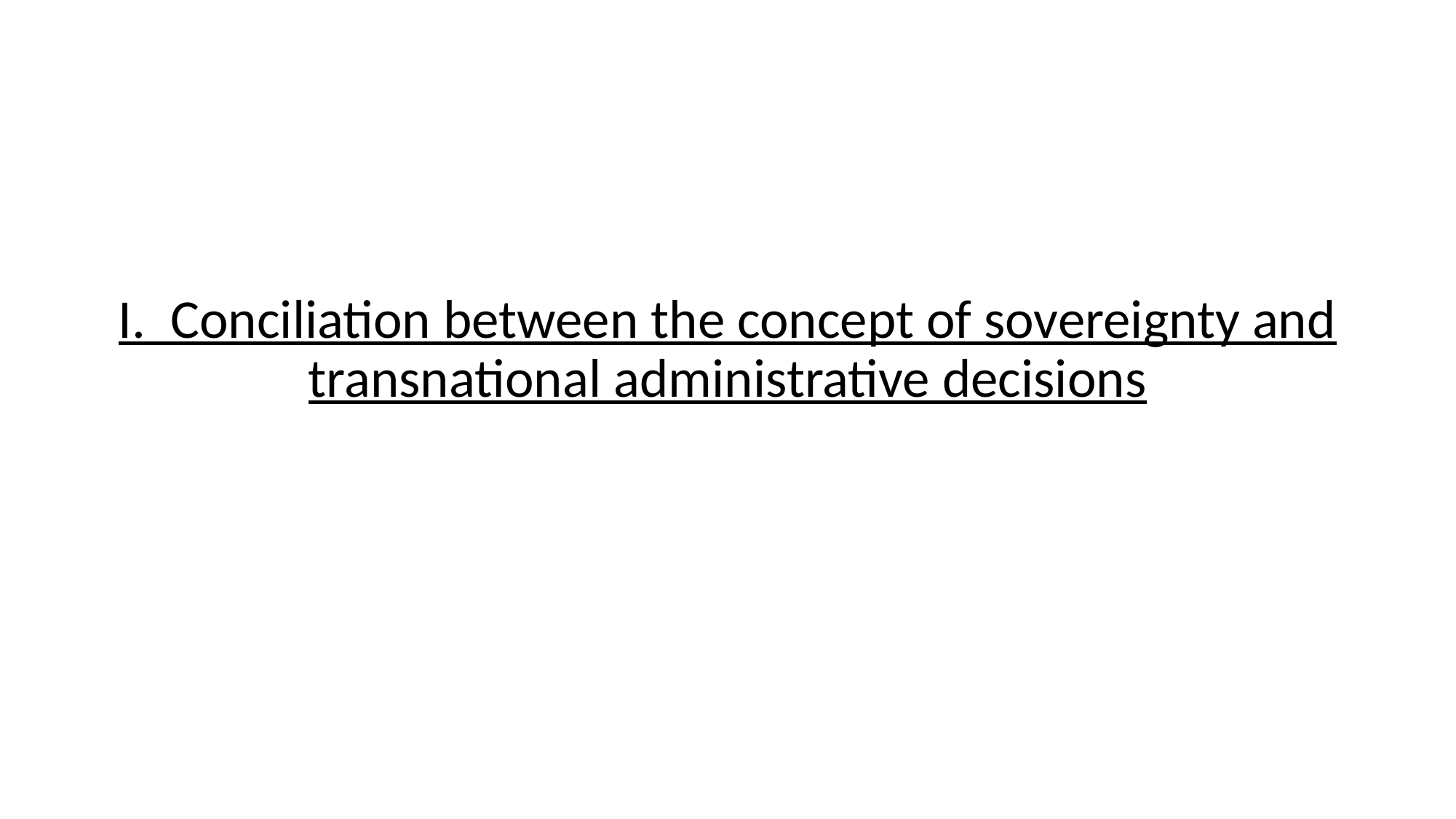

I.  Conciliation between the concept of sovereignty and transnational administrative decisions